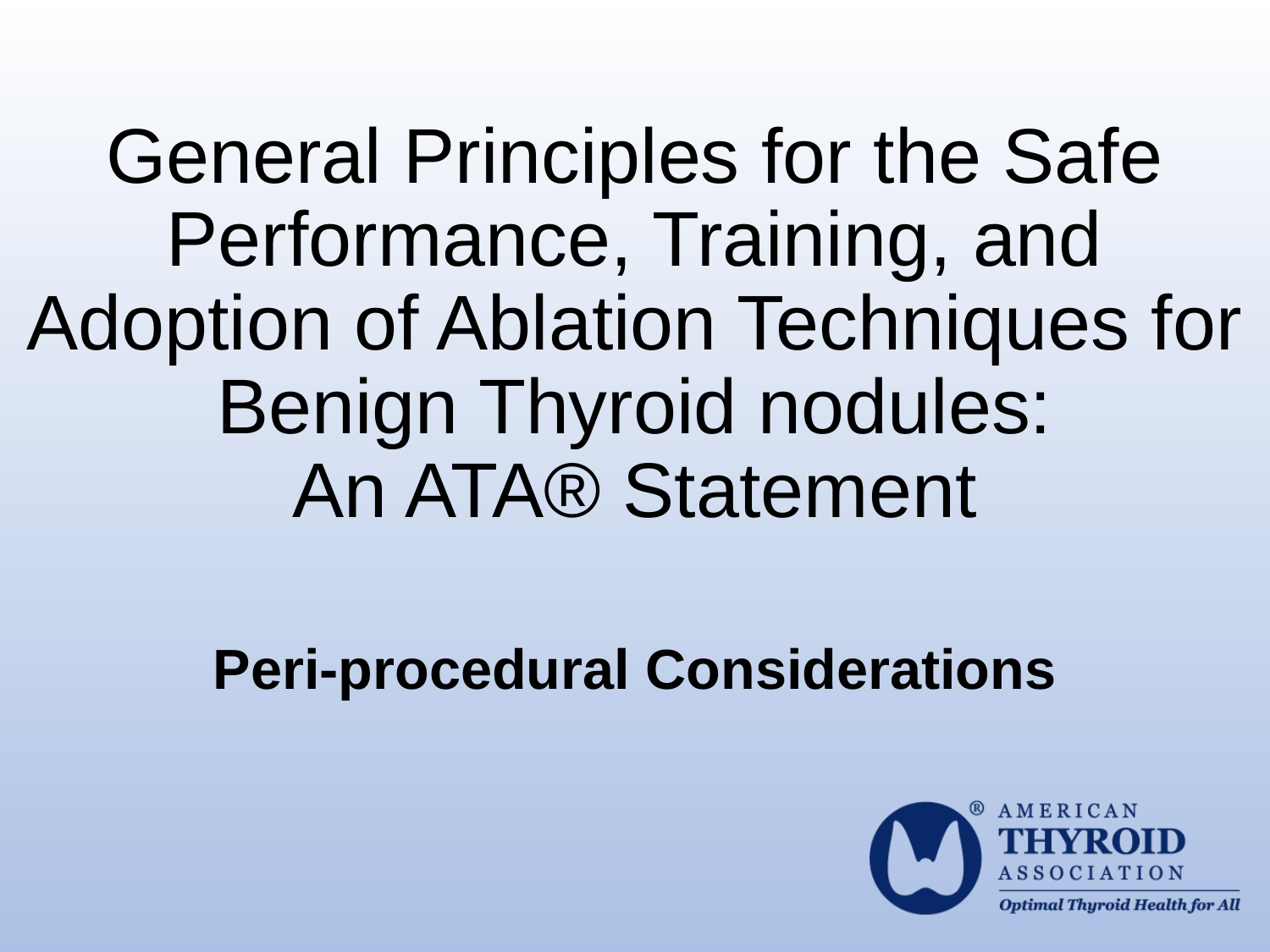

# General Principles for the Safe Performance, Training, and Adoption of Ablation Techniques for Benign Thyroid nodules: An ATA® Statement

Peri-procedural Considerations